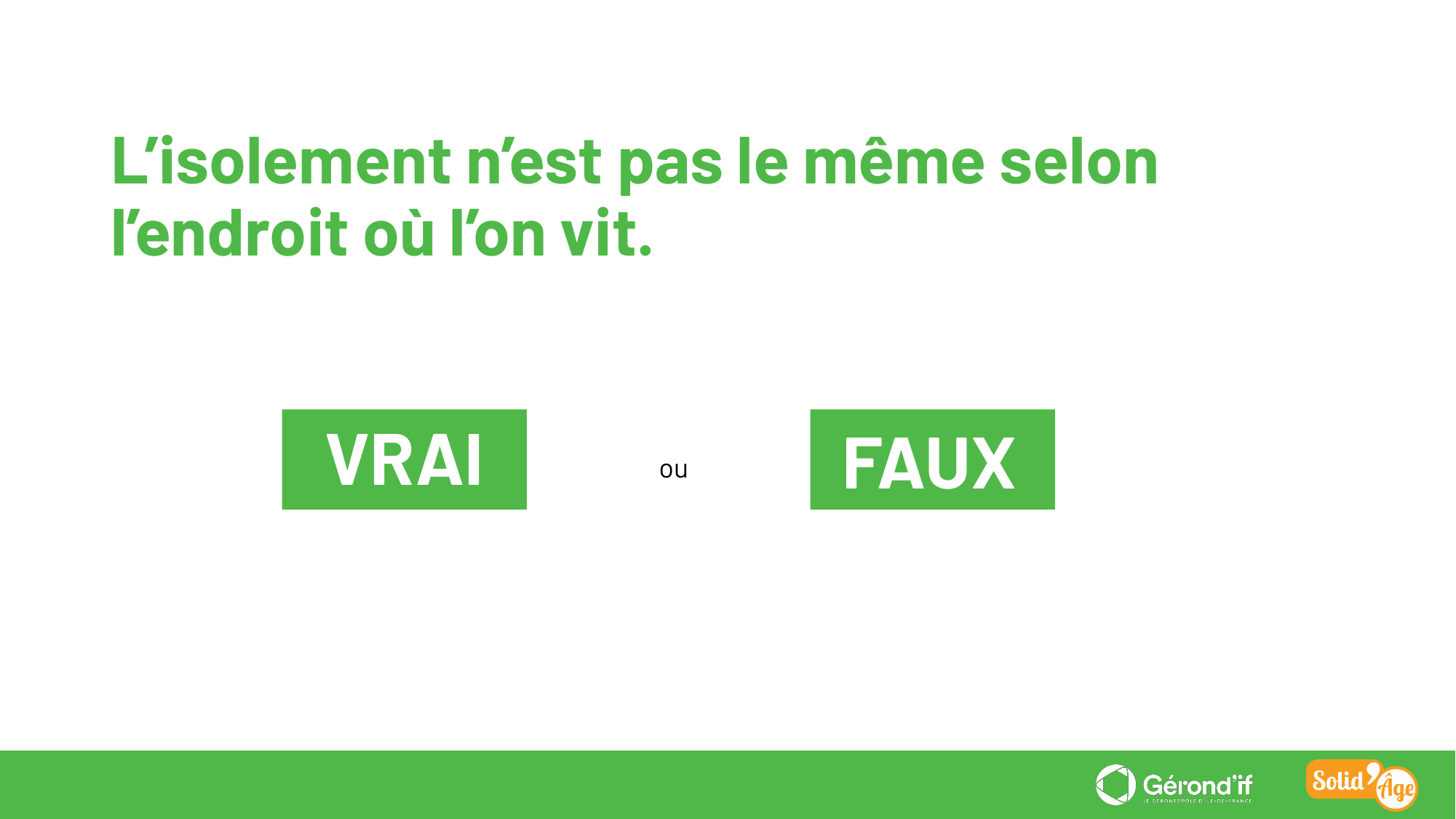

L’isolement n’est pas le même selon l’endroit où l’on vit.

FAUX
VRAI
ou